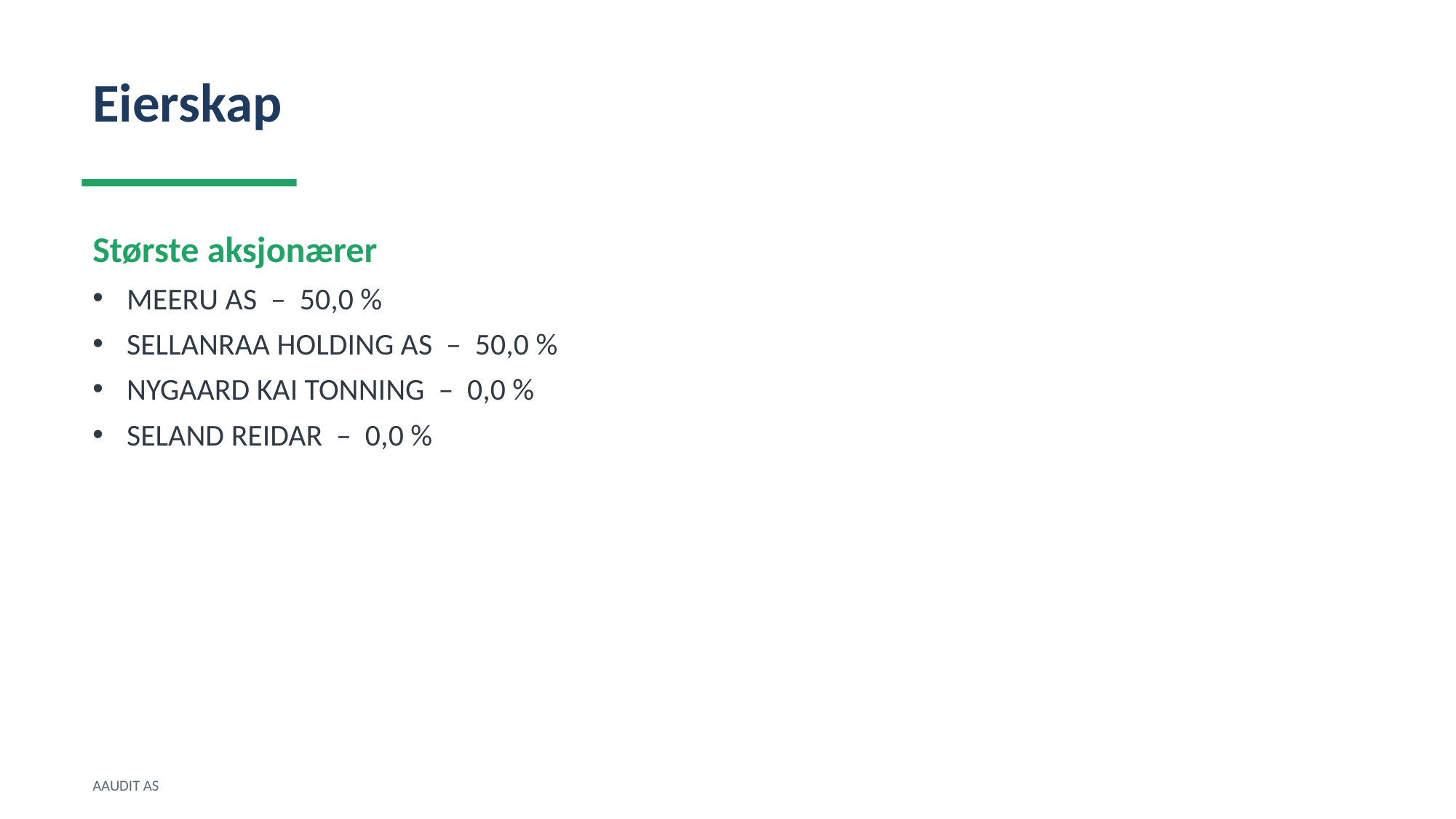

Eierskap

Største aksjonærer
MEERU AS  –  50,0 %
SELLANRAA HOLDING AS  –  50,0 %
NYGAARD KAI TONNING  –  0,0 %
SELAND REIDAR  –  0,0 %
AAUDIT AS